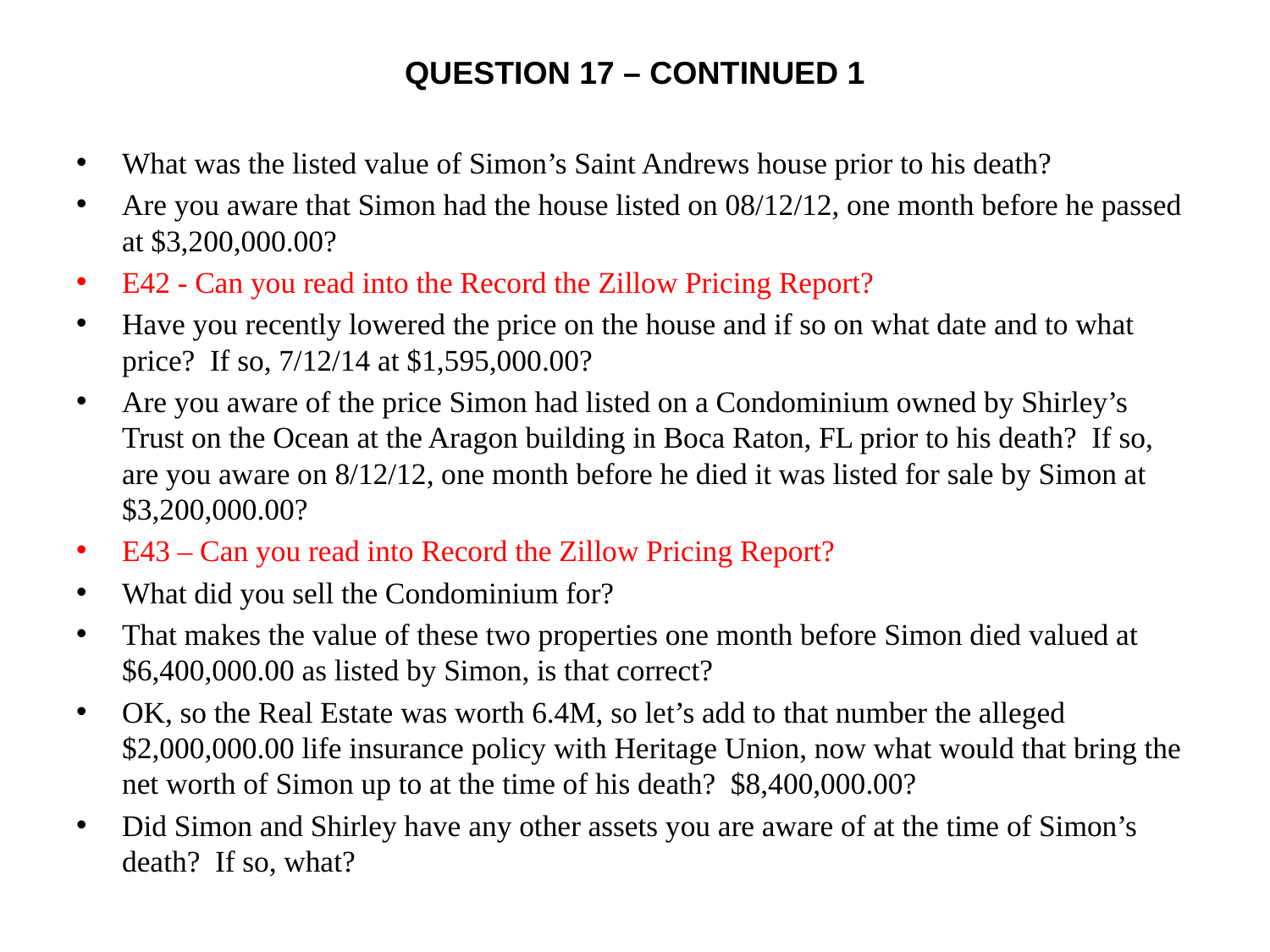

# Question 17 – Continued 1
What was the listed value of Simon’s Saint Andrews house prior to his death?
Are you aware that Simon had the house listed on 08/12/12, one month before he passed at $3,200,000.00?
E42 - Can you read into the Record the Zillow Pricing Report?
Have you recently lowered the price on the house and if so on what date and to what price?  If so, 7/12/14 at $1,595,000.00?
Are you aware of the price Simon had listed on a Condominium owned by Shirley’s Trust on the Ocean at the Aragon building in Boca Raton, FL prior to his death?  If so, are you aware on 8/12/12, one month before he died it was listed for sale by Simon at $3,200,000.00?
E43 – Can you read into Record the Zillow Pricing Report?
What did you sell the Condominium for?
That makes the value of these two properties one month before Simon died valued at $6,400,000.00 as listed by Simon, is that correct?
OK, so the Real Estate was worth 6.4M, so let’s add to that number the alleged $2,000,000.00 life insurance policy with Heritage Union, now what would that bring the net worth of Simon up to at the time of his death?  $8,400,000.00?
Did Simon and Shirley have any other assets you are aware of at the time of Simon’s death?  If so, what?